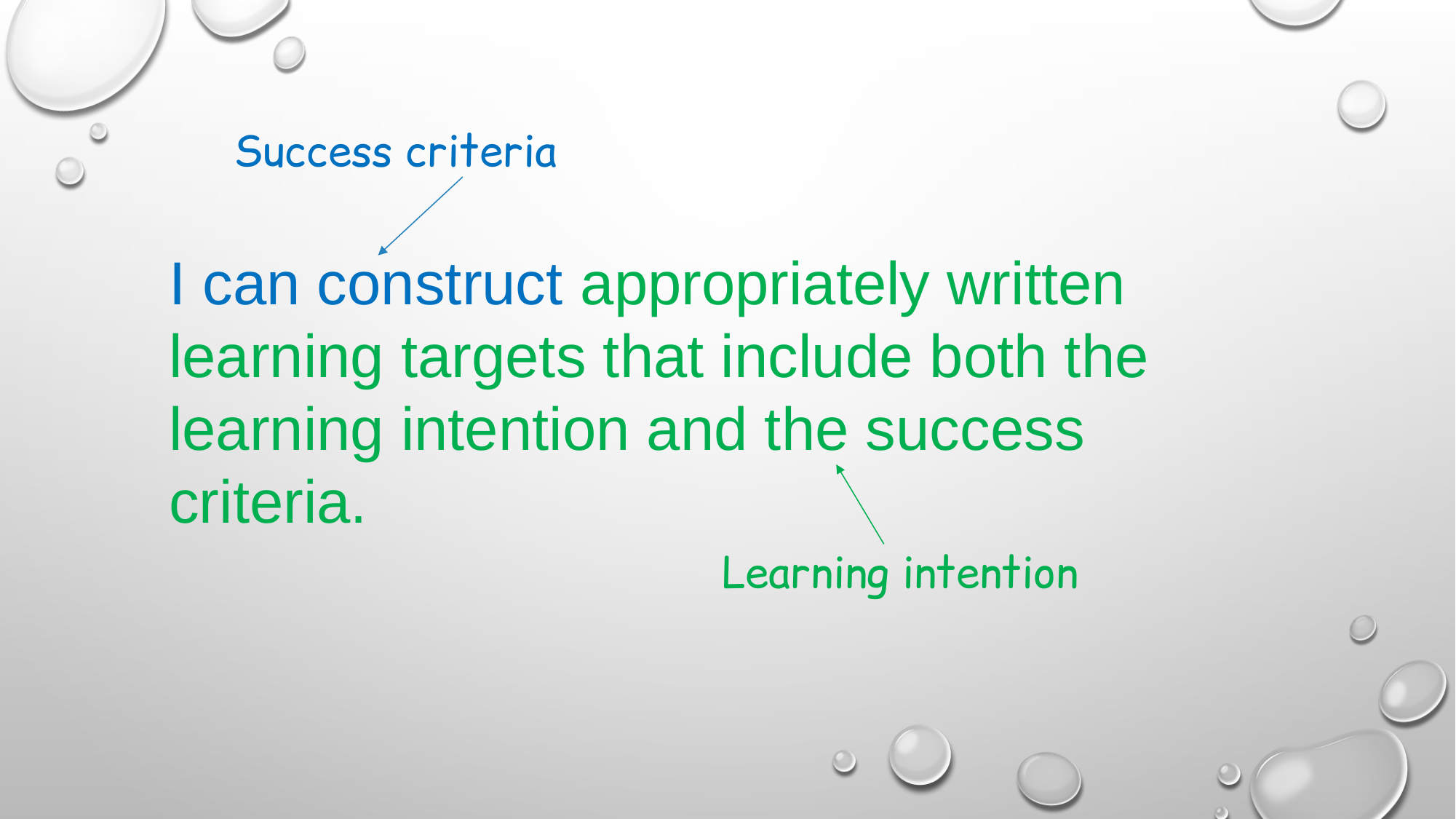

Success criteria
I can construct appropriately written learning targets that include both the learning intention and the success criteria.
Learning intention